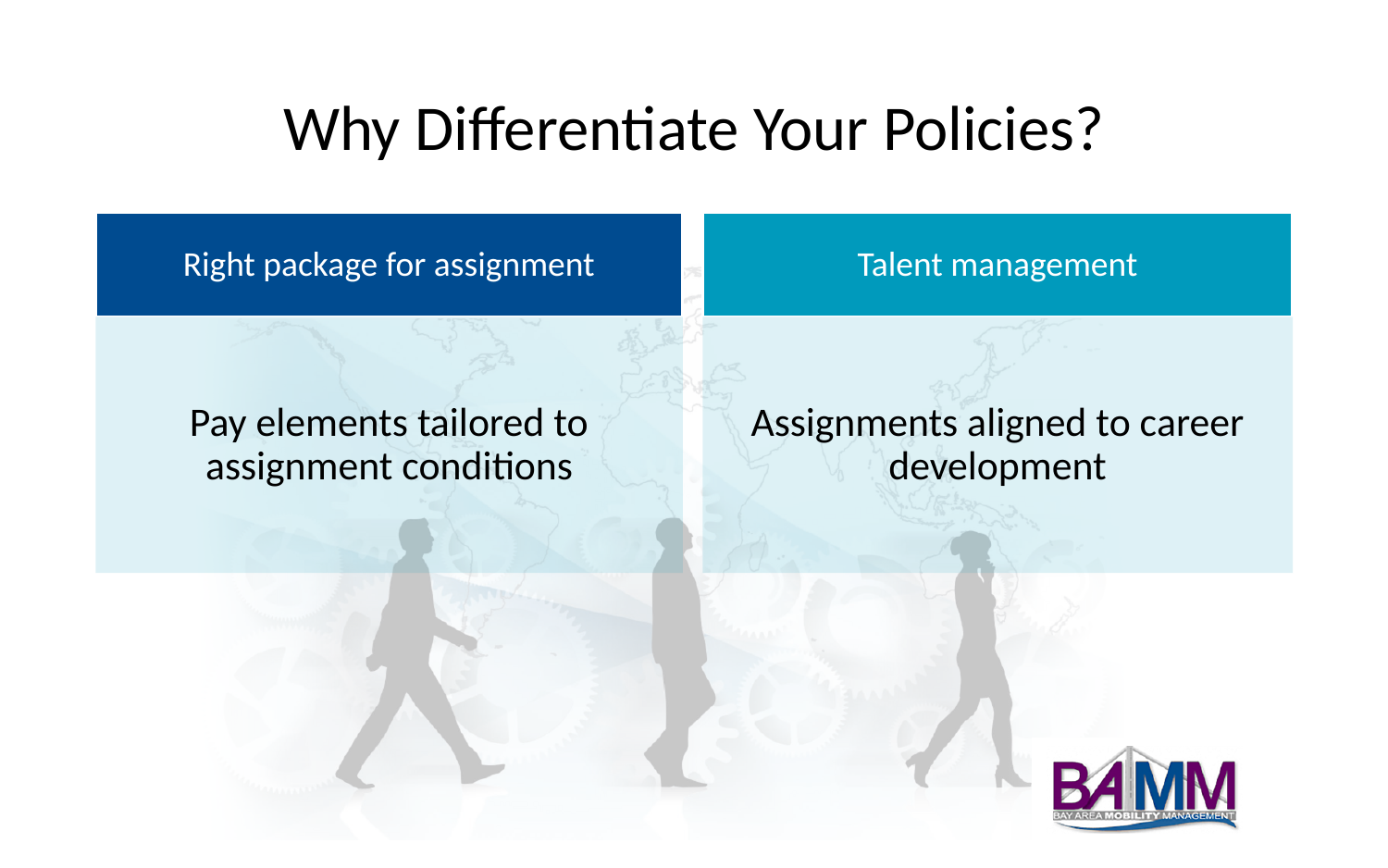

# Why Differentiate Your Policies?
Right package for assignment
Talent management
Pay elements tailored to assignment conditions
Assignments aligned to career development